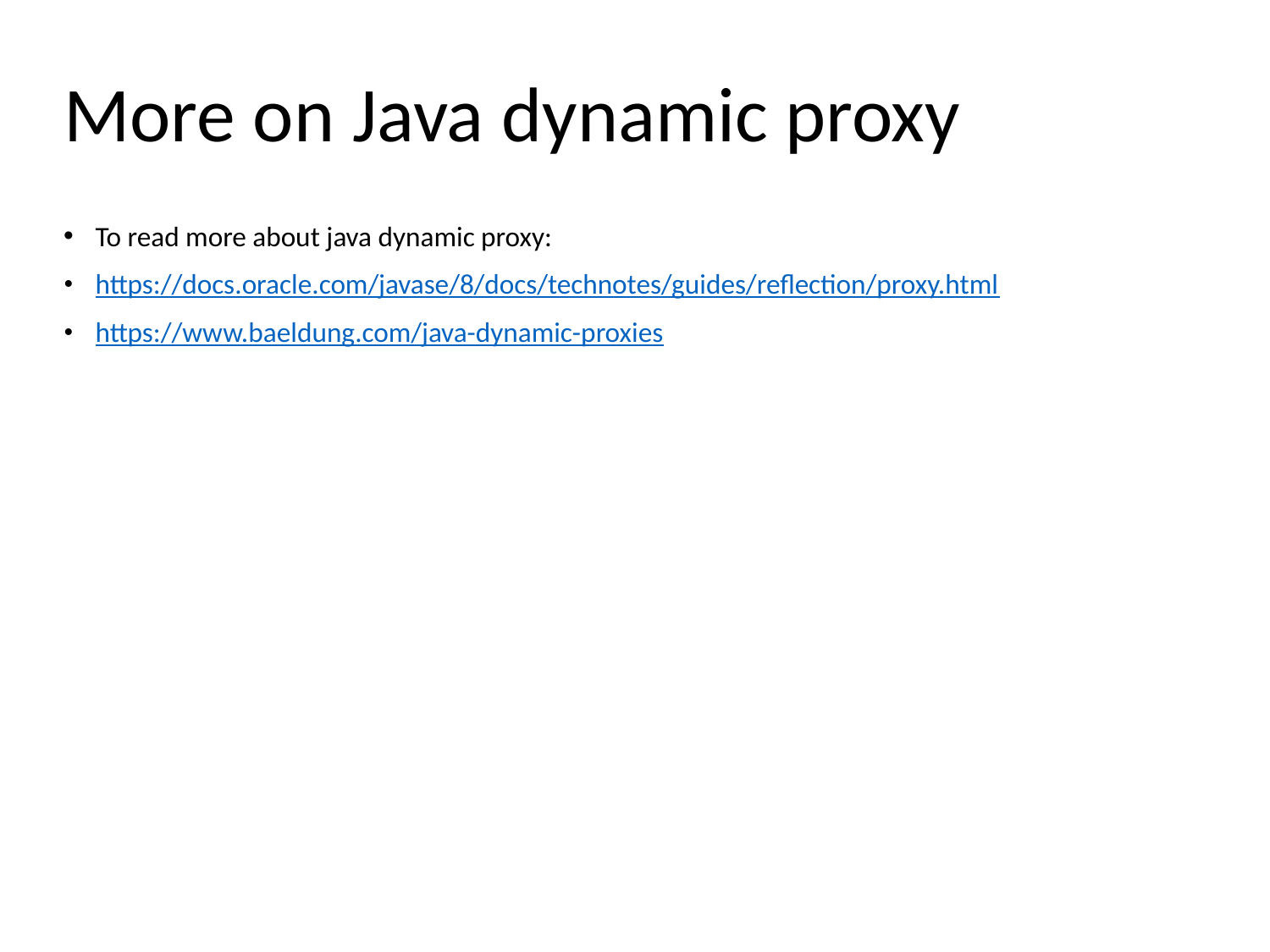

# More on Java dynamic proxy
To read more about java dynamic proxy:
https://docs.oracle.com/javase/8/docs/technotes/guides/reflection/proxy.html
https://www.baeldung.com/java-dynamic-proxies